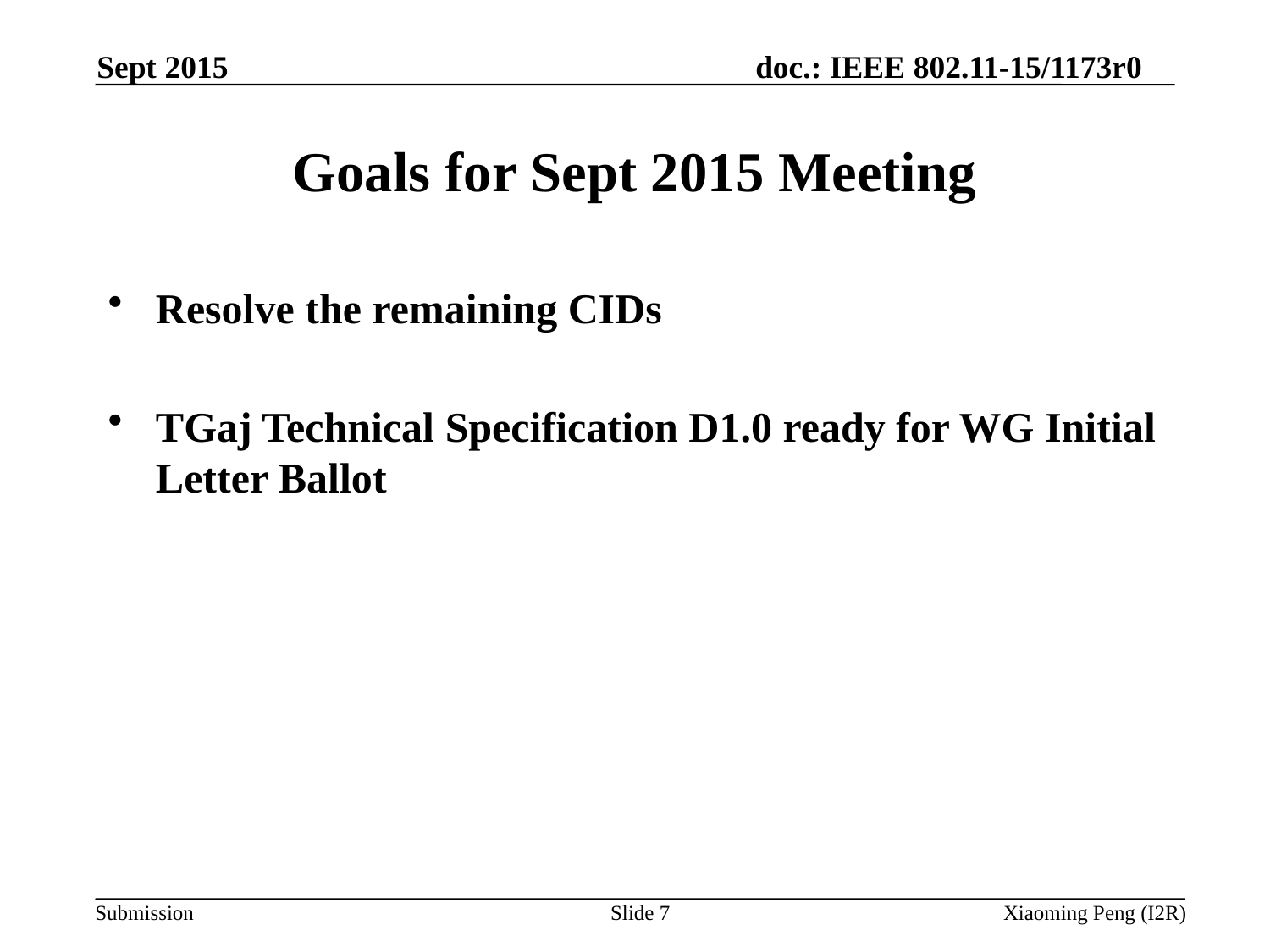

Sept 2015
# Goals for Sept 2015 Meeting
Resolve the remaining CIDs

TGaj Technical Specification D1.0 ready for WG Initial Letter Ballot
Slide 7
Xiaoming Peng (I2R)